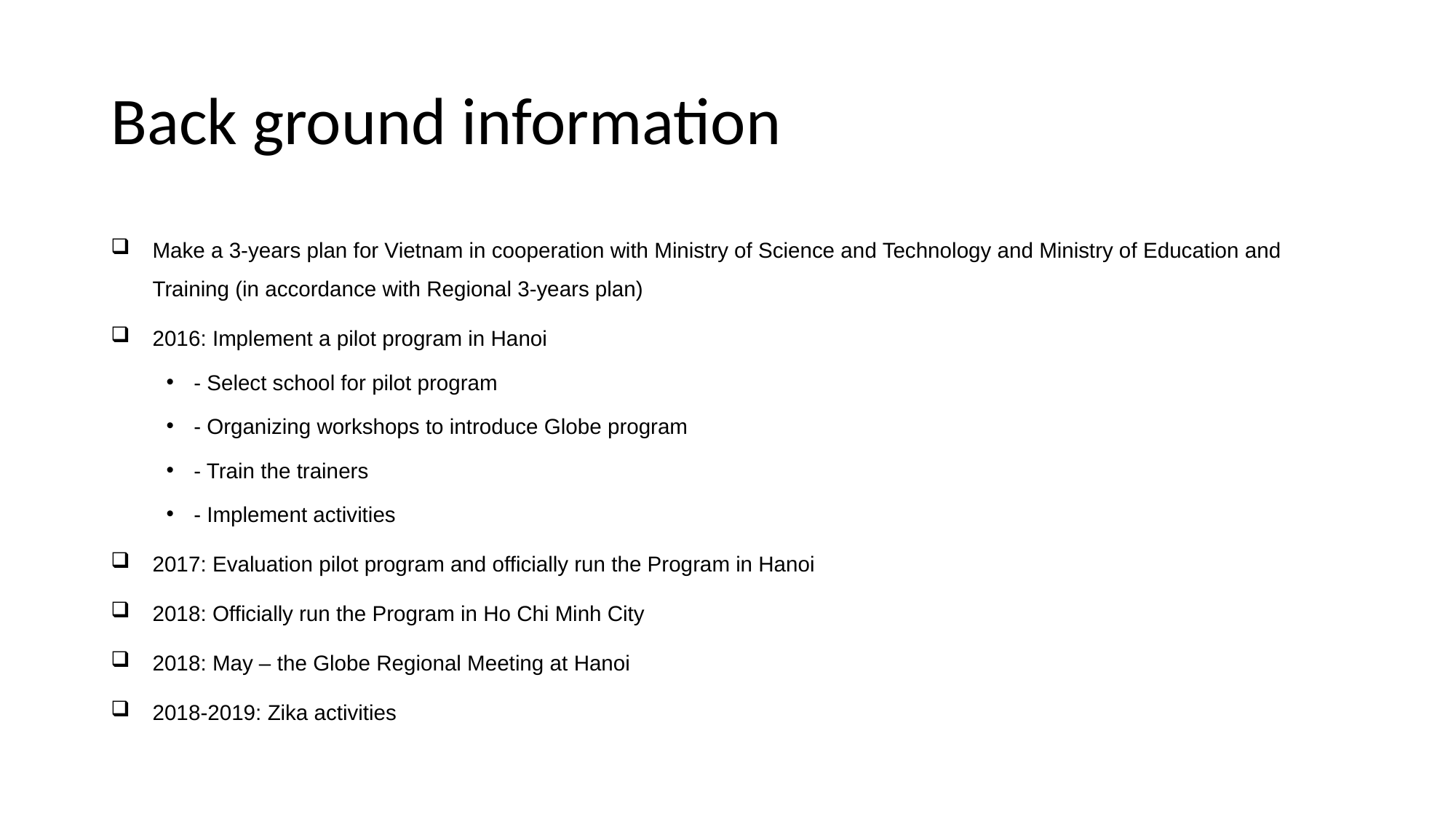

# Back ground information
Make a 3-years plan for Vietnam in cooperation with Ministry of Science and Technology and Ministry of Education and Training (in accordance with Regional 3-years plan)
2016: Implement a pilot program in Hanoi
- Select school for pilot program
- Organizing workshops to introduce Globe program
- Train the trainers
- Implement activities
2017: Evaluation pilot program and officially run the Program in Hanoi
2018: Officially run the Program in Ho Chi Minh City
2018: May – the Globe Regional Meeting at Hanoi
2018-2019: Zika activities